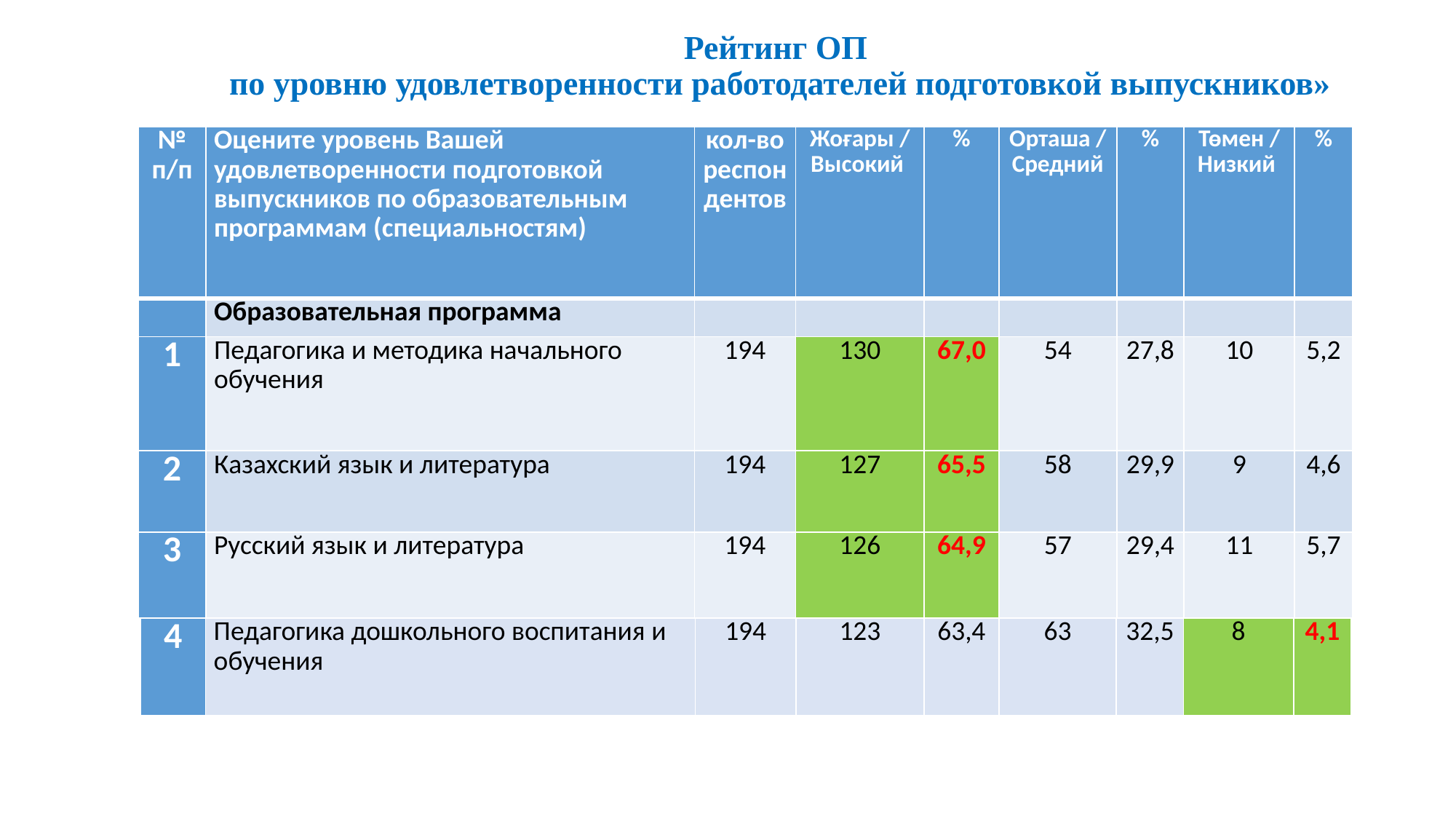

# Рейтинг ОП по уровню удовлетворенности работодателей подготовкой выпускников»

| № п/п | Оцените уровень Вашей удовлетворенности подготовкой выпускников по образовательным программам (специальностям) | кол-во респондентов | Жоғары / Высокий | % | Орташа / Средний | % | Төмен / Низкий | % |
| --- | --- | --- | --- | --- | --- | --- | --- | --- |
|  | Образовательная программа |  |  |  |  |  |  |  |
| 1 | Педагогика и методика начального обучения | 194 | 130 | 67,0 | 54 | 27,8 | 10 | 5,2 |
| 2 | Казахский язык и литература | 194 | 127 | 65,5 | 58 | 29,9 | 9 | 4,6 |
| 3 | Русский язык и литература | 194 | 126 | 64,9 | 57 | 29,4 | 11 | 5,7 |
| 4 | Педагогика дошкольного воспитания и обучения | 194 | 123 | 63,4 | 63 | 32,5 | 8 | 4,1 |
| --- | --- | --- | --- | --- | --- | --- | --- | --- |